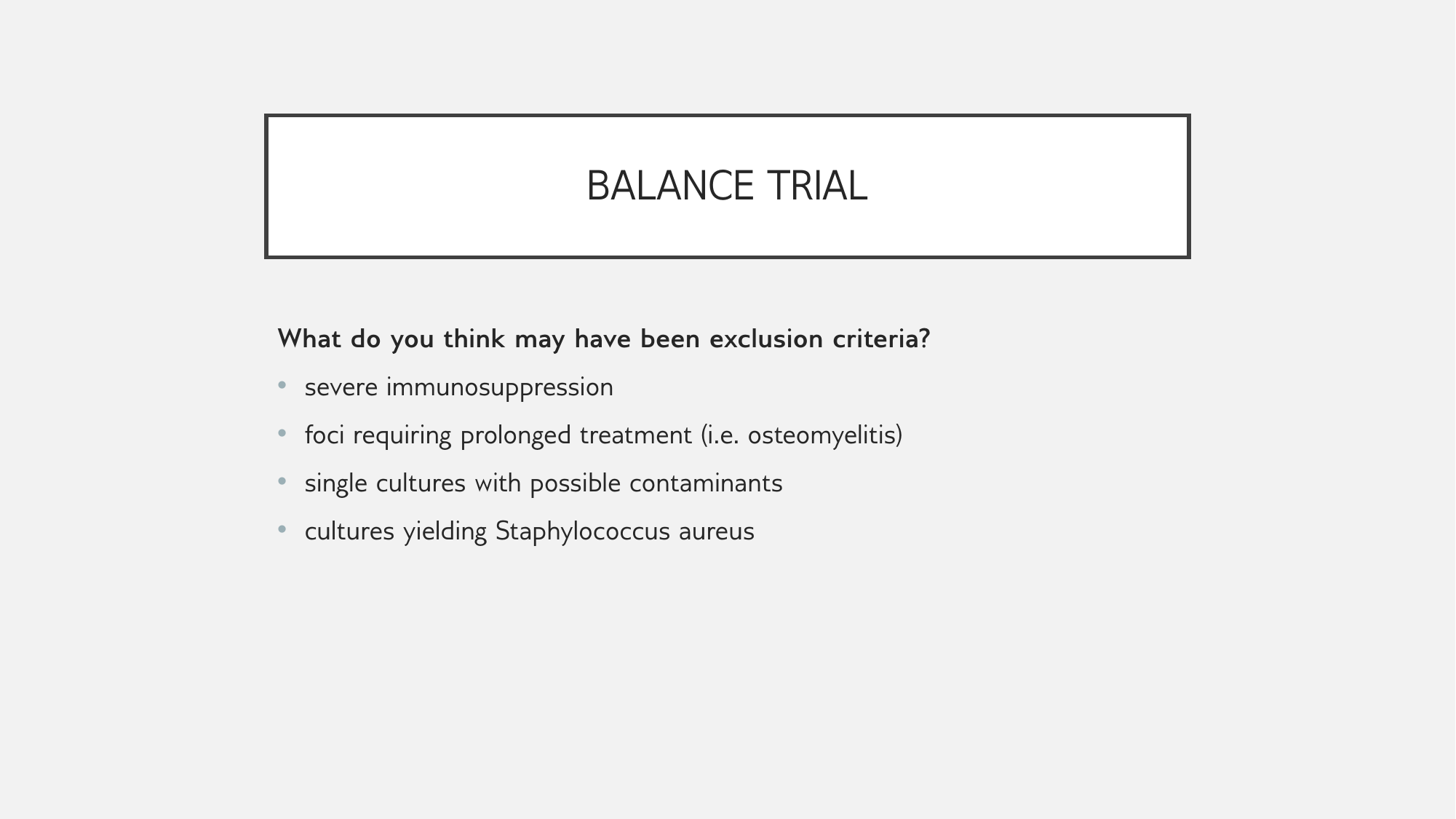

# BALANCE TRIAL
What do you think may have been exclusion criteria?
severe immunosuppression
foci requiring prolonged treatment (i.e. osteomyelitis)
single cultures with possible contaminants
cultures yielding Staphylococcus aureus